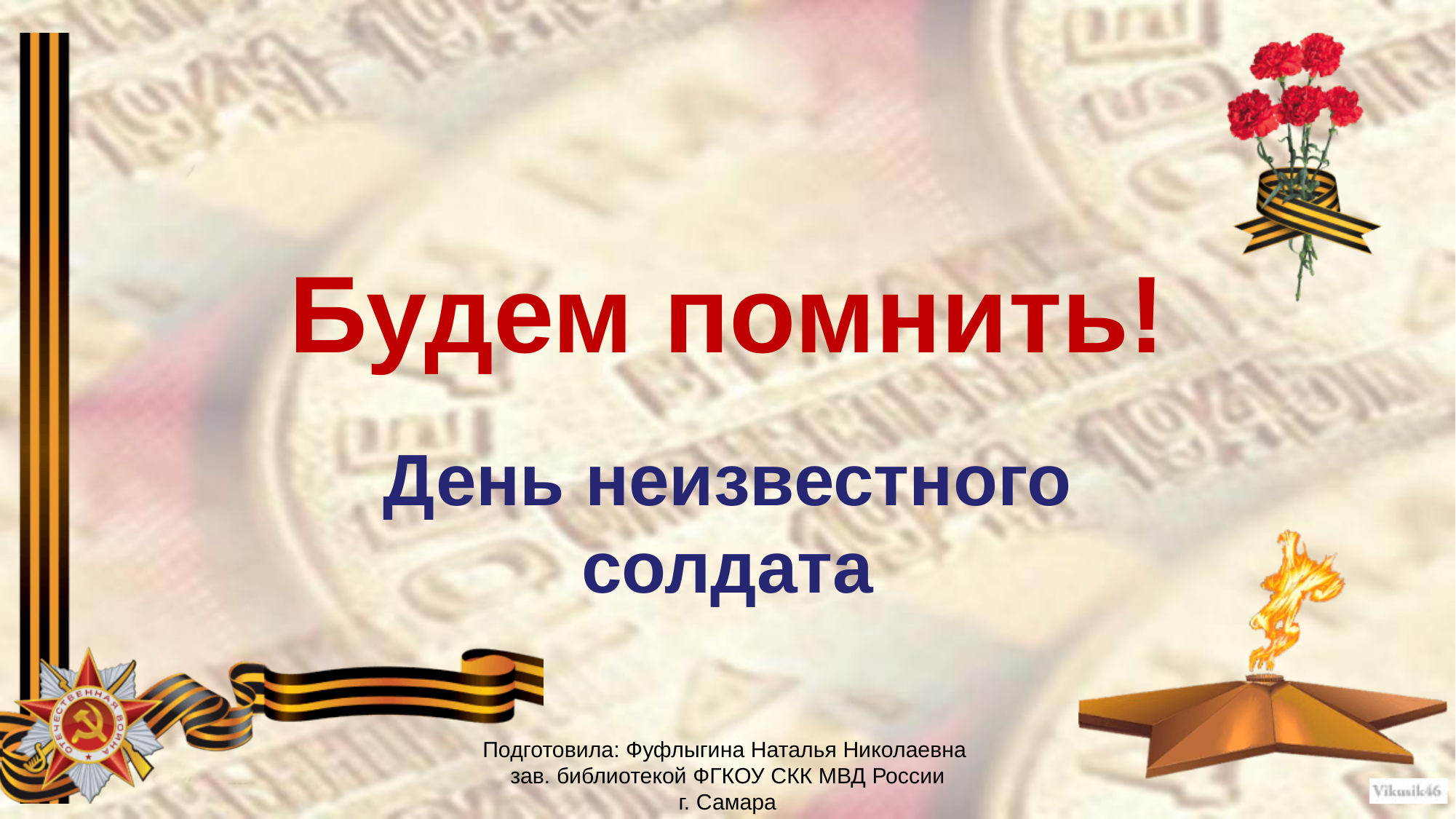

# Будем помнить!
День неизвестного солдата
Подготовила: Фуфлыгина Наталья Николаевна
зав. библиотекой ФГКОУ СКК МВД России
г. Самара